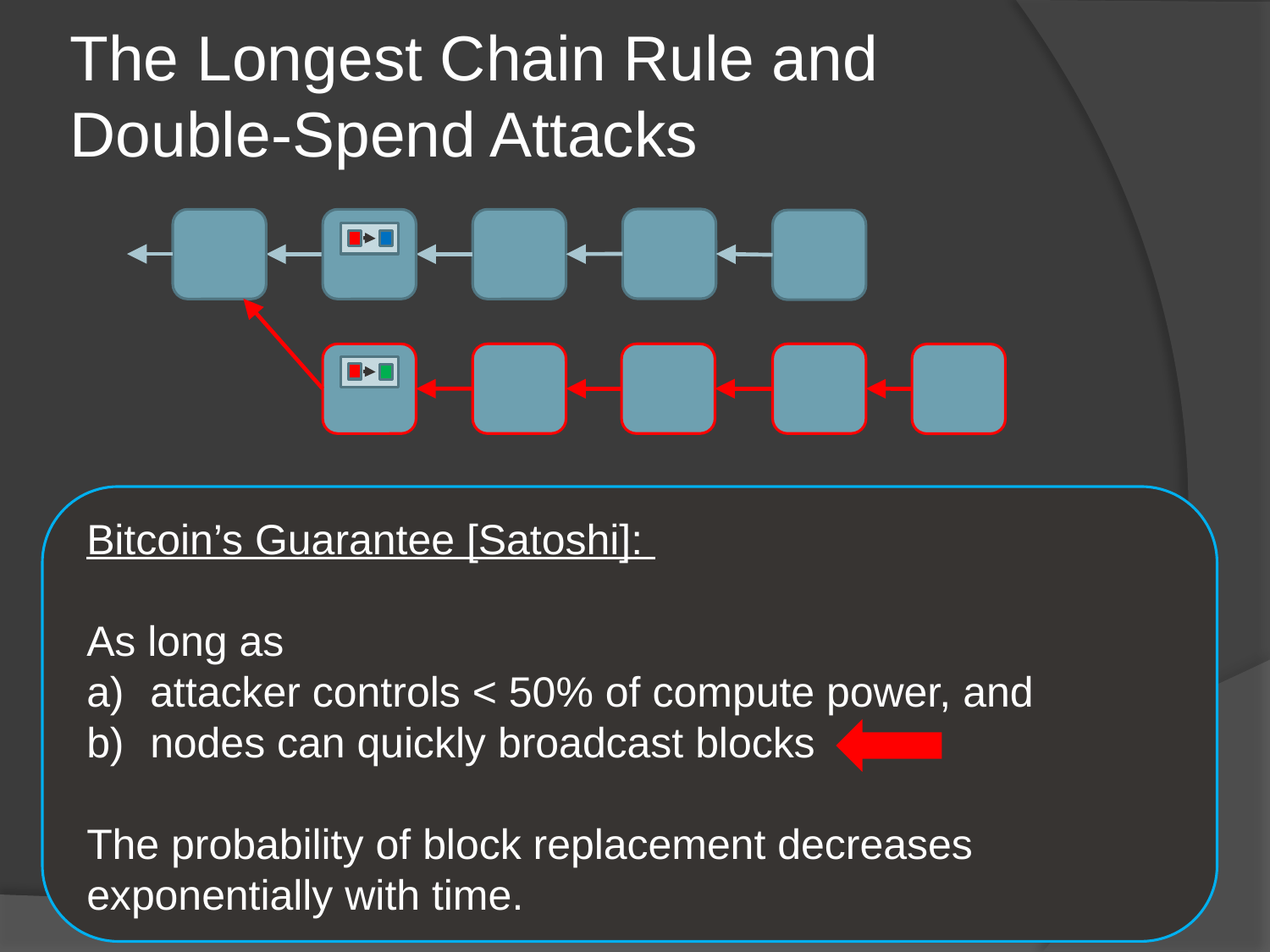

# The Longest Chain Rule and Double-Spend Attacks

Bitcoin’s Guarantee [Satoshi]:
As long as
attacker controls < 50% of compute power, and
nodes can quickly broadcast blocks

The probability of block replacement decreases exponentially with time.